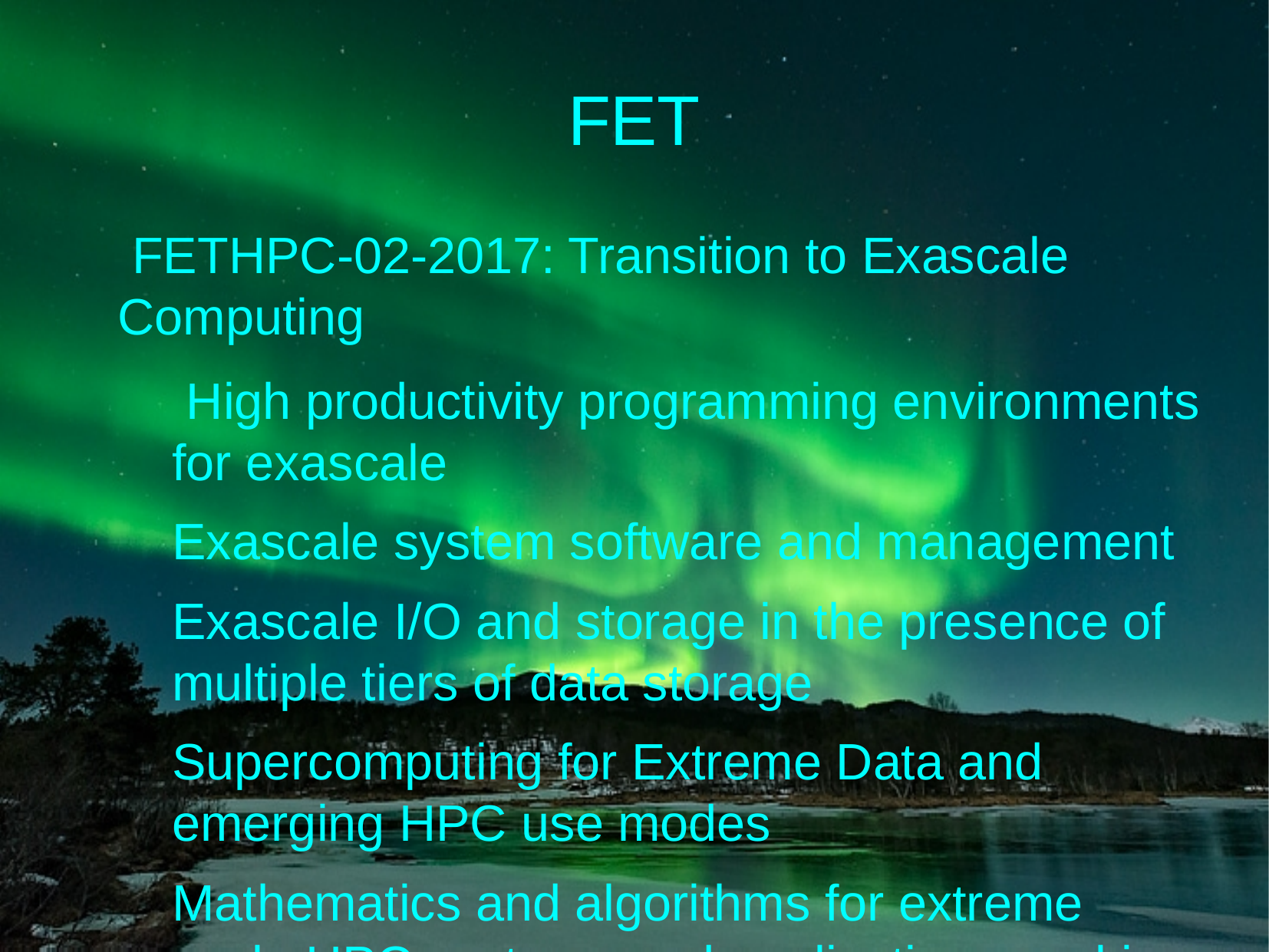

FET
 FETHPC-02-2017: Transition to Exascale Computing
 High productivity programming environments for exascale
Exascale system software and management
Exascale I/O and storage in the presence of multiple tiers of data storage
Supercomputing for Extreme Data and emerging HPC use modes
Mathematics and algorithms for extreme scale HPC systems and applications working with extreme data